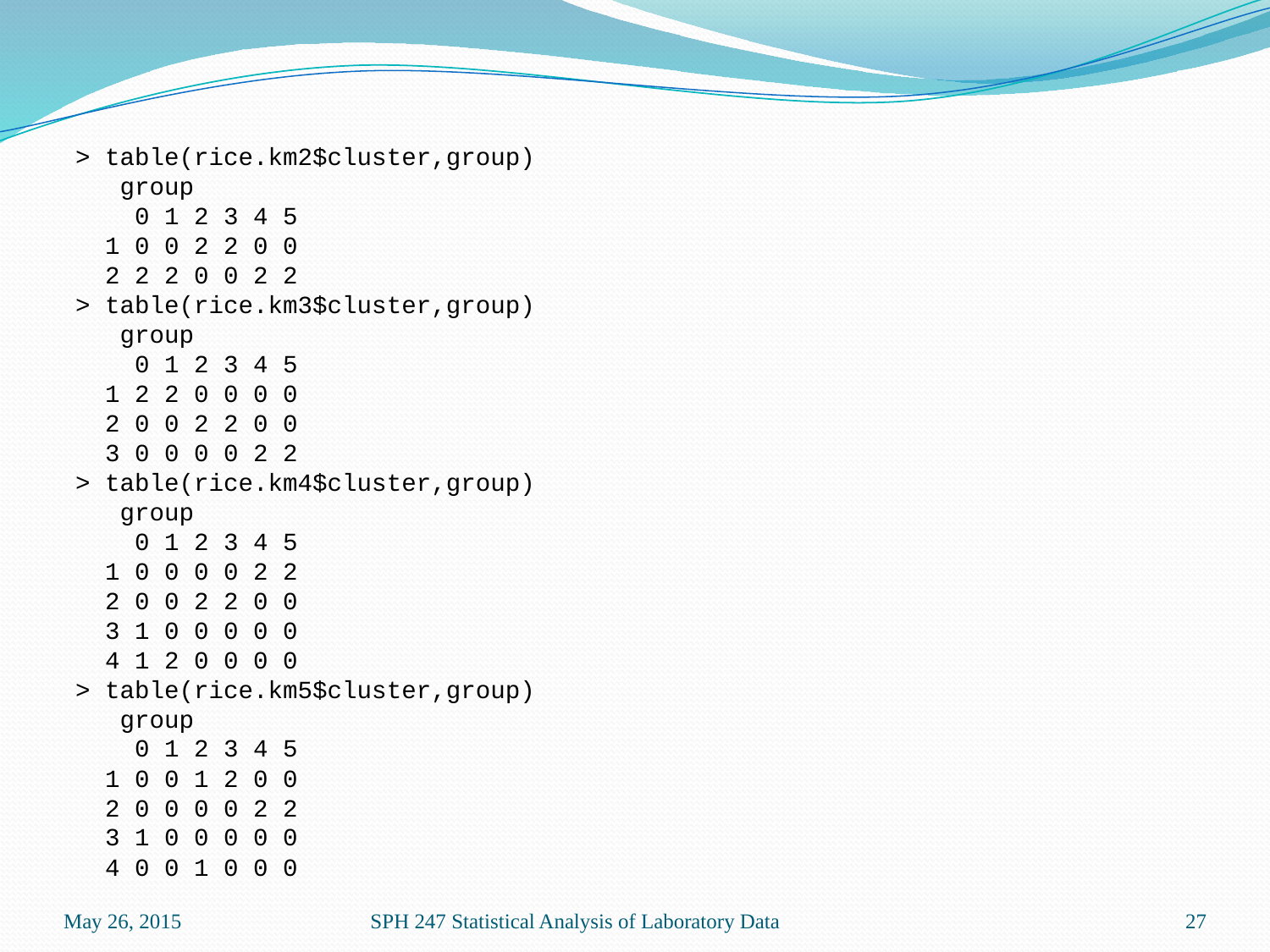

> table(rice.km2$cluster,group)
   group
    0 1 2 3 4 5
  1 0 0 2 2 0 0
  2 2 2 0 0 2 2
> table(rice.km3$cluster,group)
   group
    0 1 2 3 4 5
  1 2 2 0 0 0 0
  2 0 0 2 2 0 0
  3 0 0 0 0 2 2
> table(rice.km4$cluster,group)
   group
    0 1 2 3 4 5
  1 0 0 0 0 2 2
  2 0 0 2 2 0 0
  3 1 0 0 0 0 0
  4 1 2 0 0 0 0
> table(rice.km5$cluster,group)
   group
    0 1 2 3 4 5
  1 0 0 1 2 0 0
  2 0 0 0 0 2 2
  3 1 0 0 0 0 0
  4 0 0 1 0 0 0
May 26, 2015
SPH 247 Statistical Analysis of Laboratory Data
27